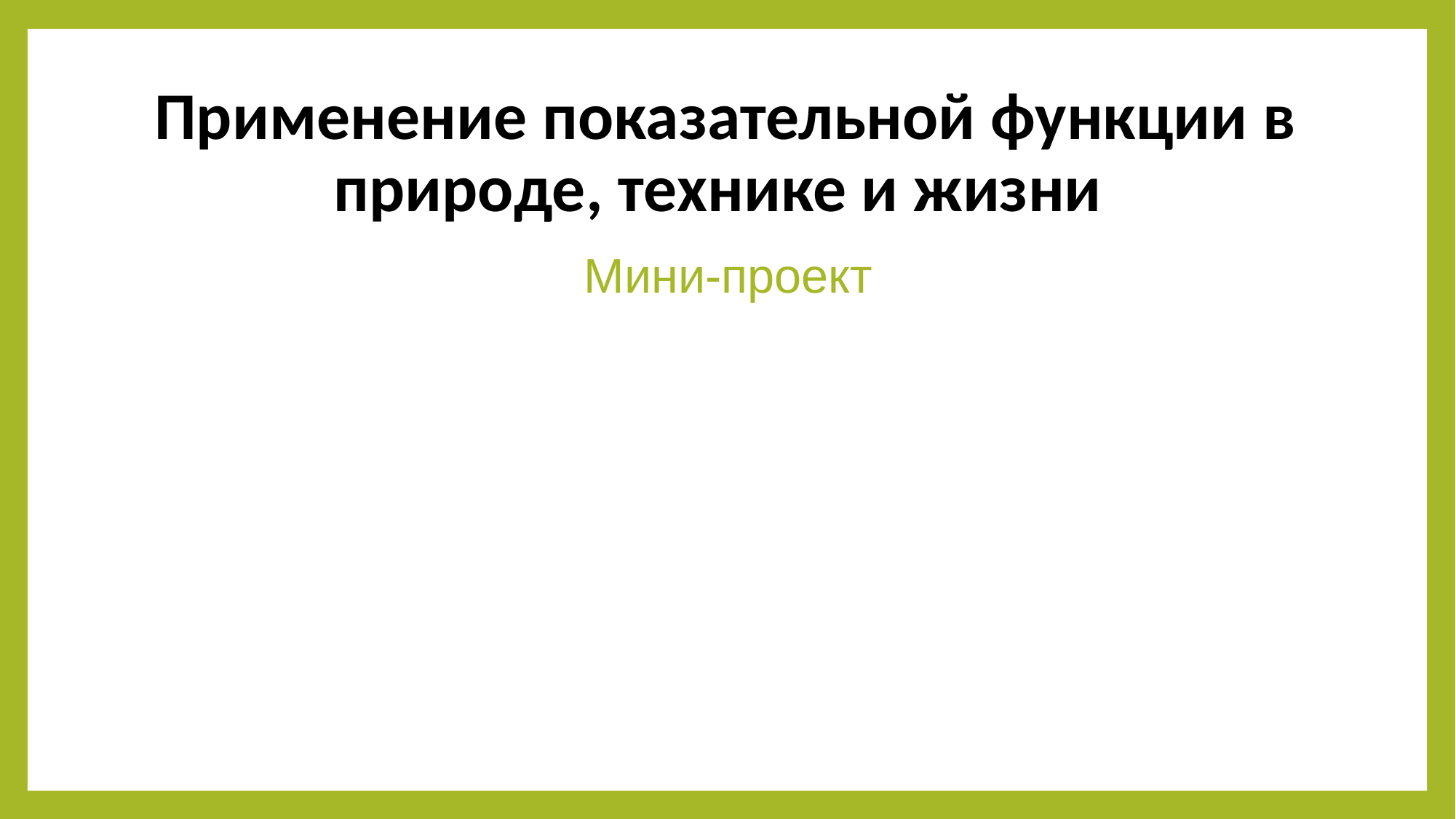

# Применение показательной функции в природе, технике и жизни
Мини-проект